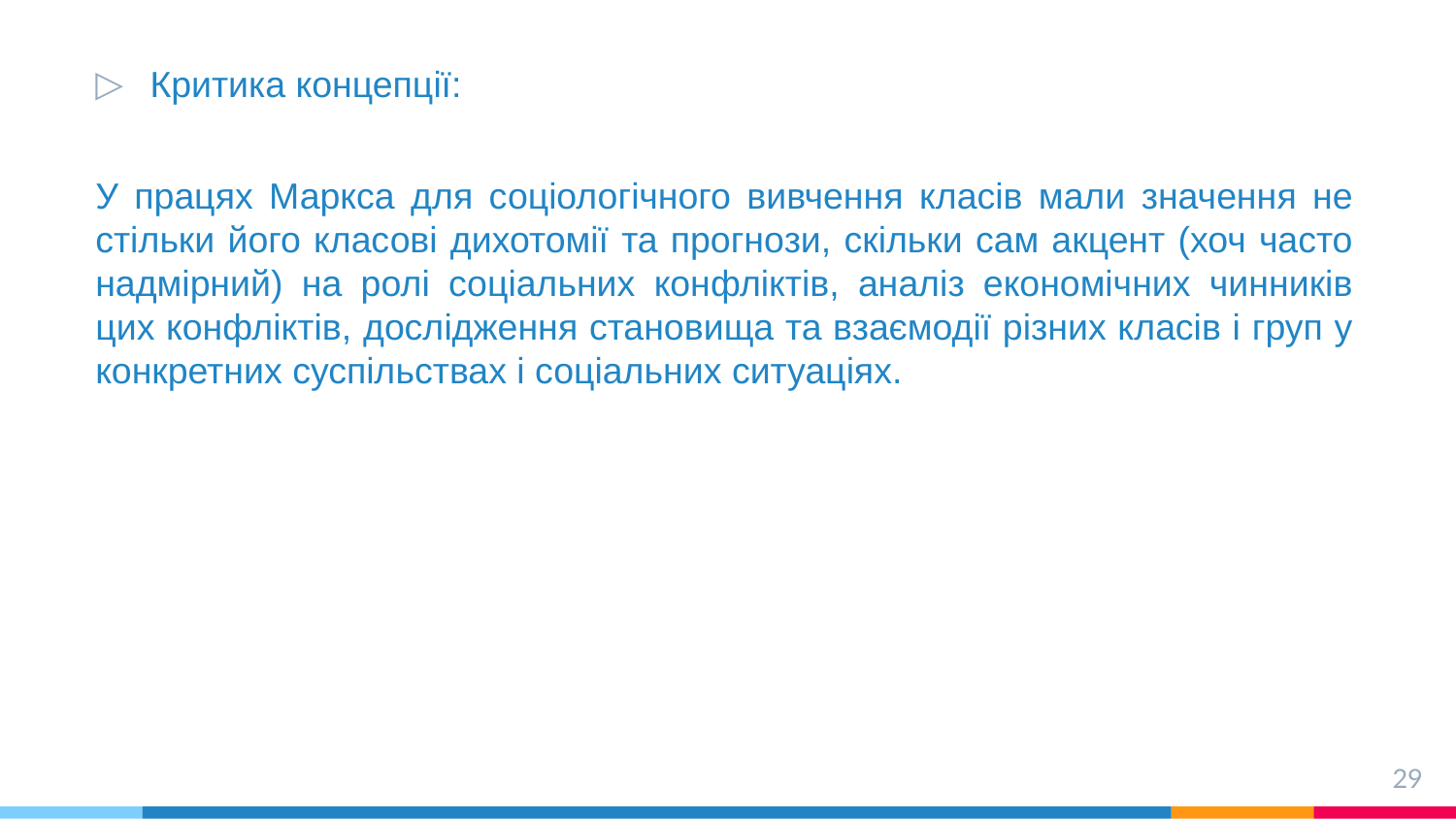

Критика концепції:

У працях Маркса для соціологічного вивчення класів мали значення не стільки його класові дихотомії та прогнози, скільки сам акцент (хоч часто надмірний) на ролі соціальних конфліктів, аналіз економічних чинників цих конфліктів, дослідження становища та взаємодії різних класів і груп у конкретних суспільствах і соціальних ситуаціях.
29